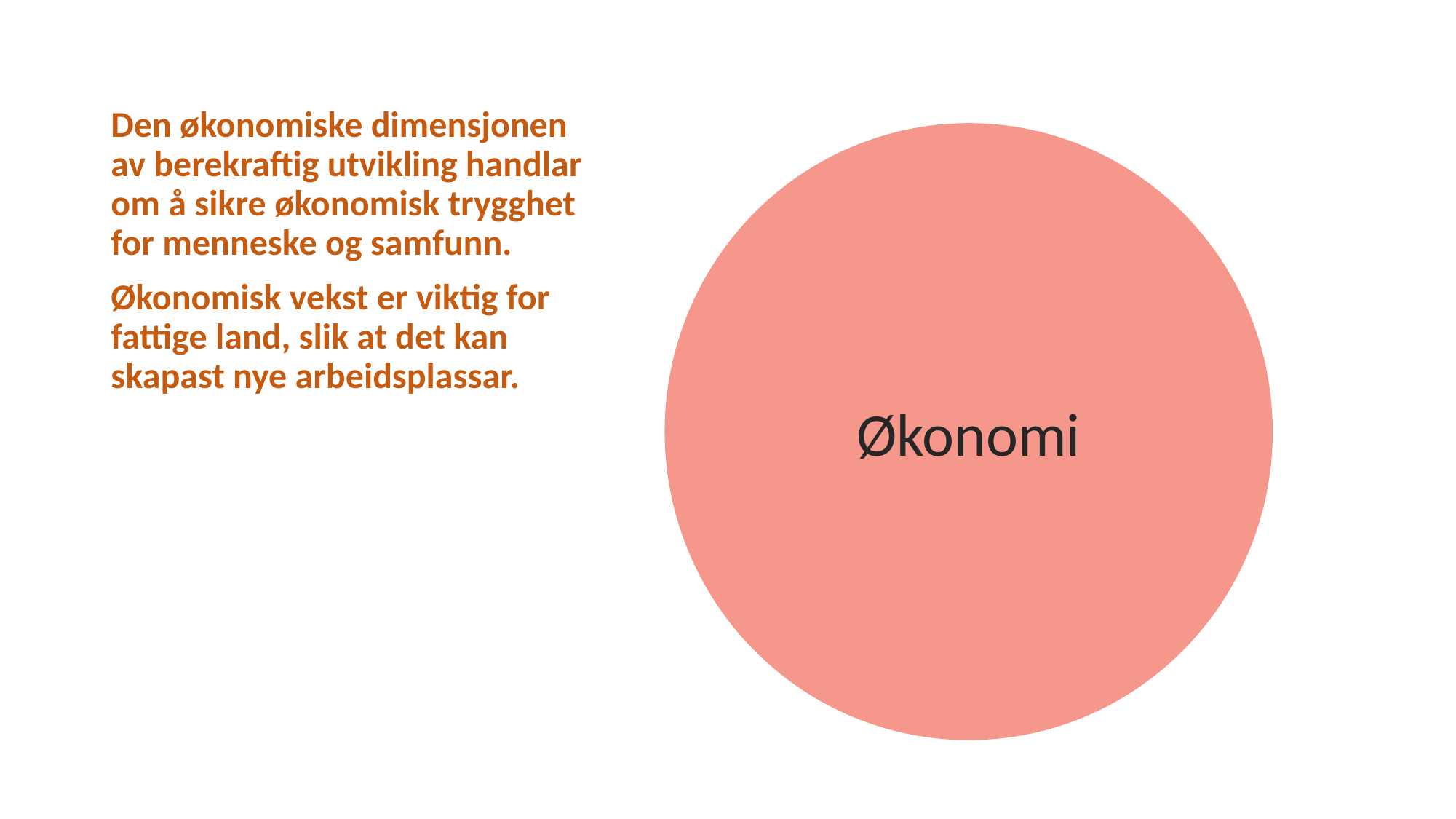

Den økonomiske dimensjonen av berekraftig utvikling handlar om å sikre økonomisk trygghet for menneske og samfunn.
Økonomisk vekst er viktig for fattige land, slik at det kan skapast nye arbeidsplassar.
Økonomi